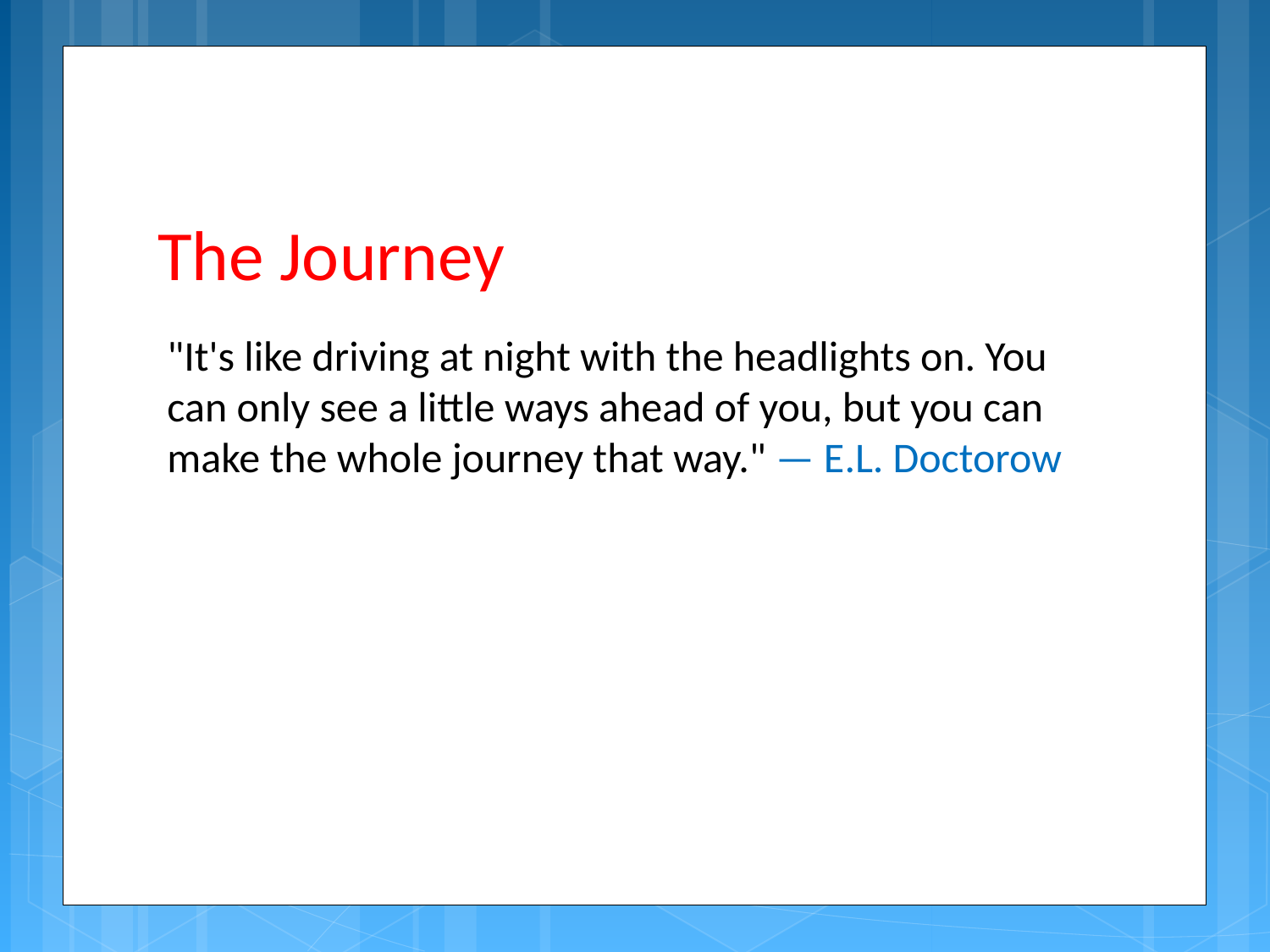

# The Journey
"It's like driving at night with the headlights on. You can only see a little ways ahead of you, but you can make the whole journey that way." — E.L. Doctorow